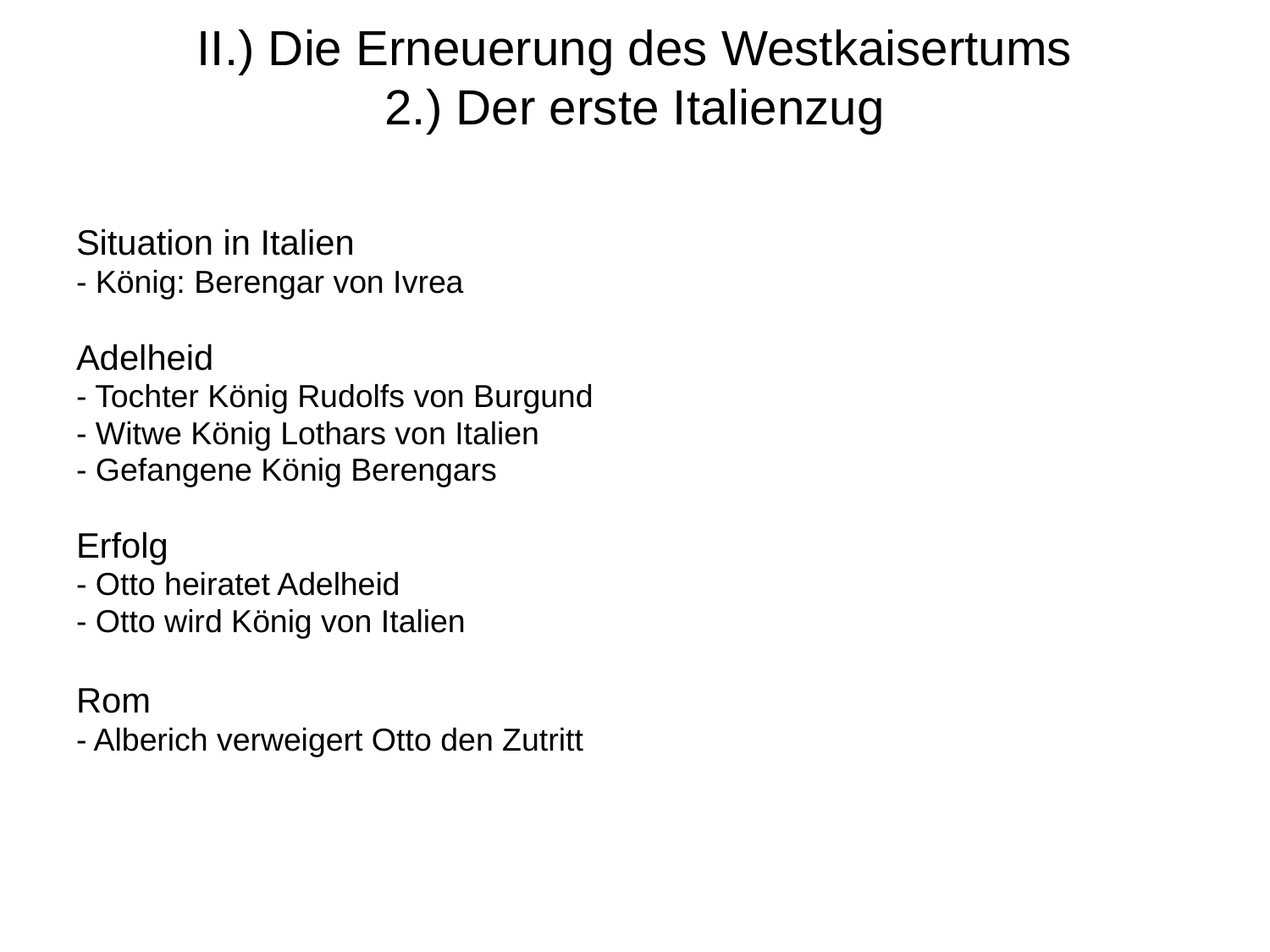

# II.) Die Erneuerung des Westkaisertums 2.) Der erste Italienzug
Situation in Italien
- König: Berengar von Ivrea

Adelheid
- Tochter König Rudolfs von Burgund
- Witwe König Lothars von Italien
- Gefangene König Berengars

Erfolg
- Otto heiratet Adelheid
- Otto wird König von Italien

Rom
- Alberich verweigert Otto den Zutritt